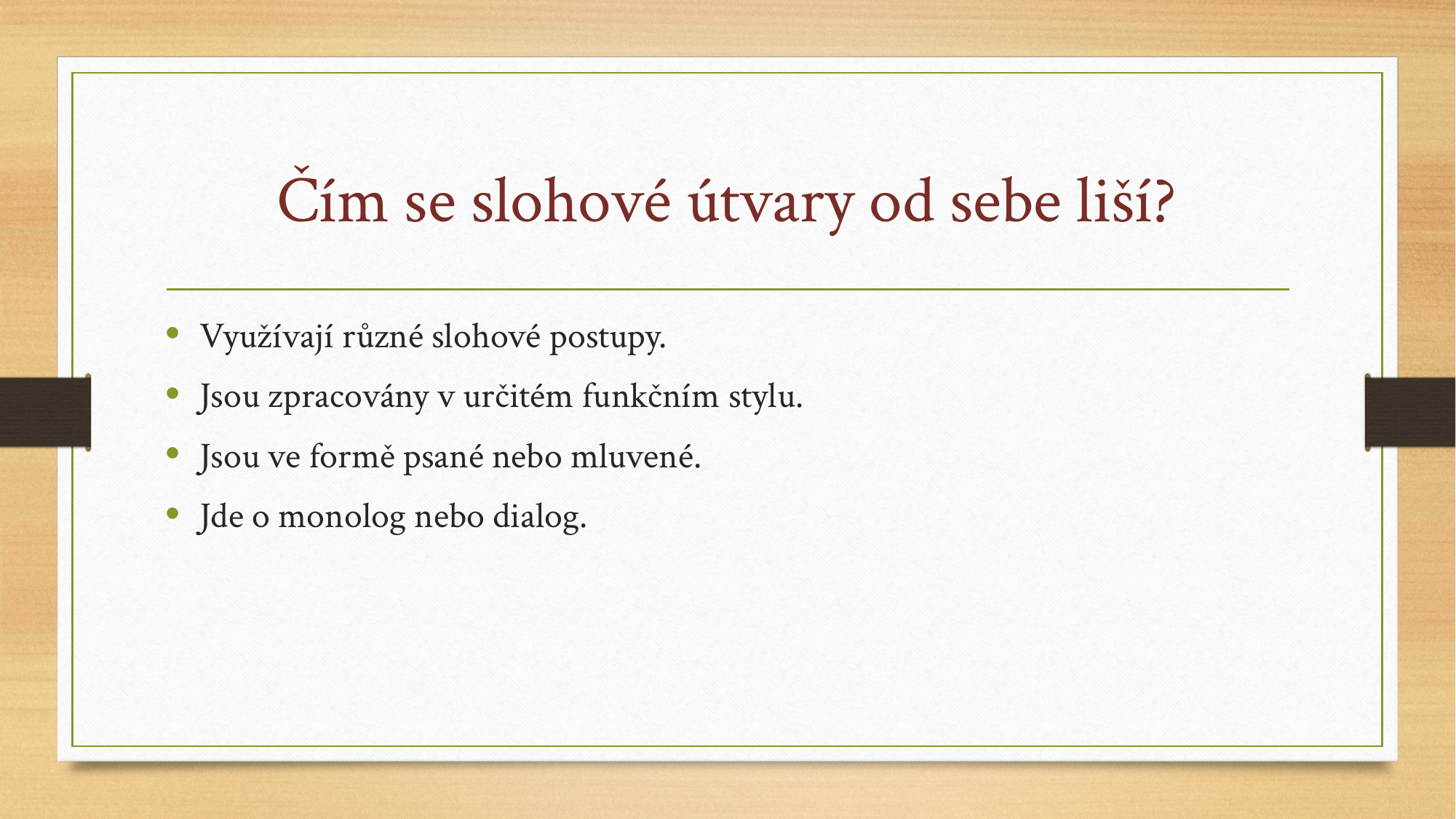

# Čím se slohové útvary od sebe liší?
Využívají různé slohové postupy.
Jsou zpracovány v určitém funkčním stylu.
Jsou ve formě psané nebo mluvené.
Jde o monolog nebo dialog.